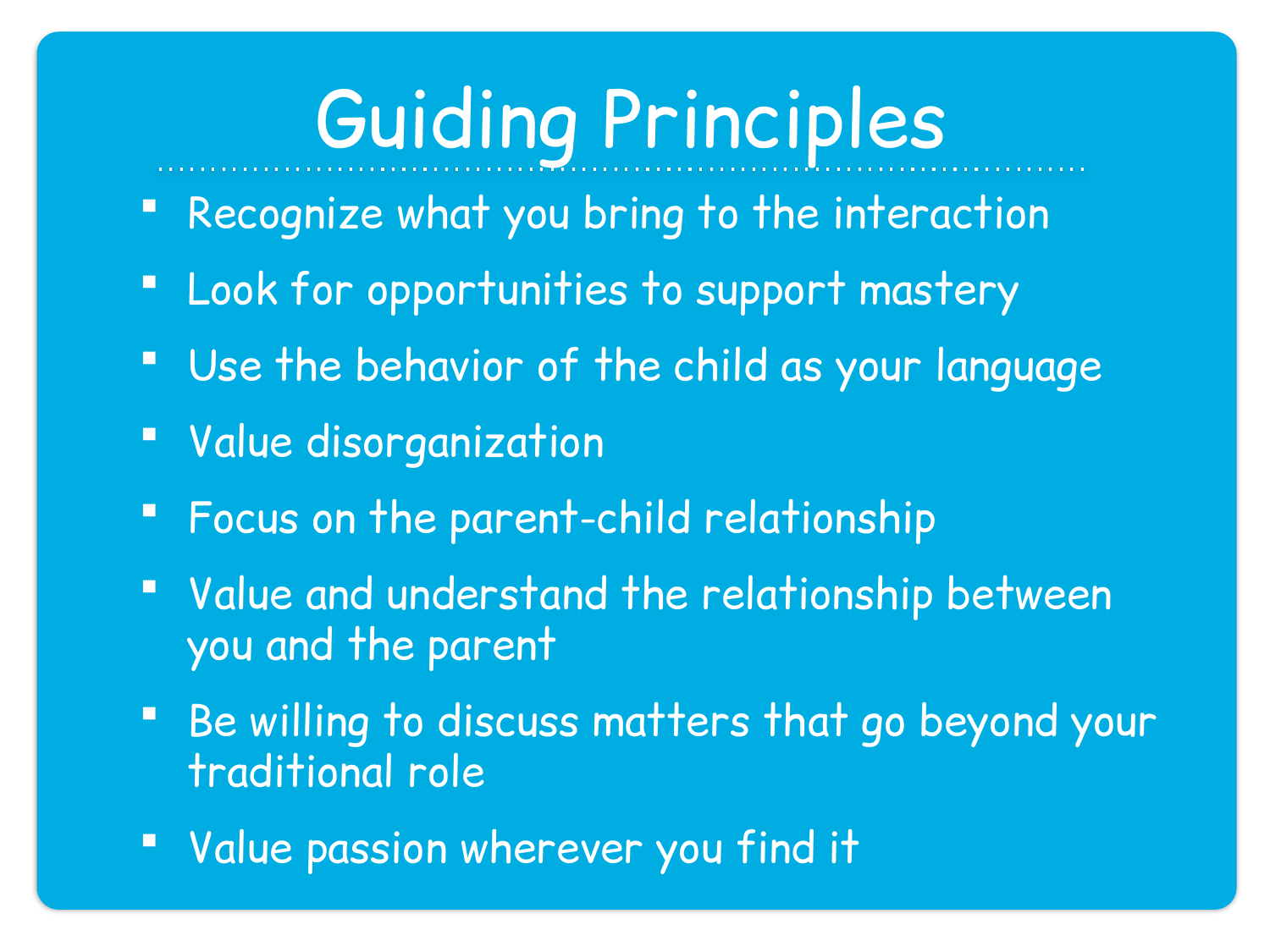

Guiding Principles
Recognize what you bring to the interaction

Look for opportunities to support mastery

Use the behavior of the child as your language

Value disorganization

Focus on the parent-child relationship

Value and understand the relationship between you and the parent

Be willing to discuss matters that go beyond your traditional role

Value passion wherever you find it